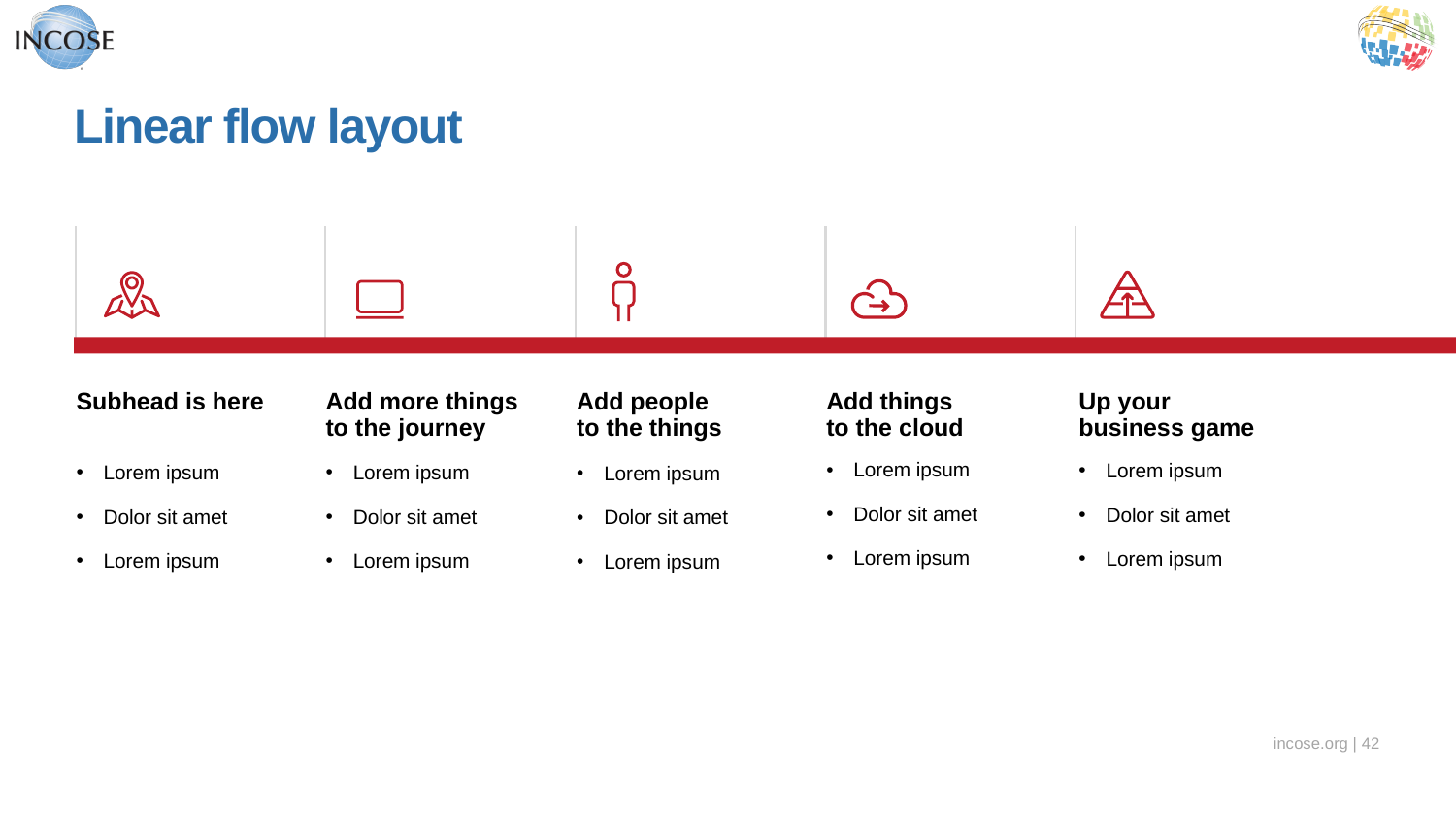

Linear flow layout

Add people
to the things
Subhead is here
Add more things to the journey
Add things
to the cloud
Up your
business game
Lorem ipsum
Dolor sit amet
Lorem ipsum
Lorem ipsum
Dolor sit amet
Lorem ipsum
Lorem ipsum
Dolor sit amet
Lorem ipsum
Lorem ipsum
Dolor sit amet
Lorem ipsum
Lorem ipsum
Dolor sit amet
Lorem ipsum